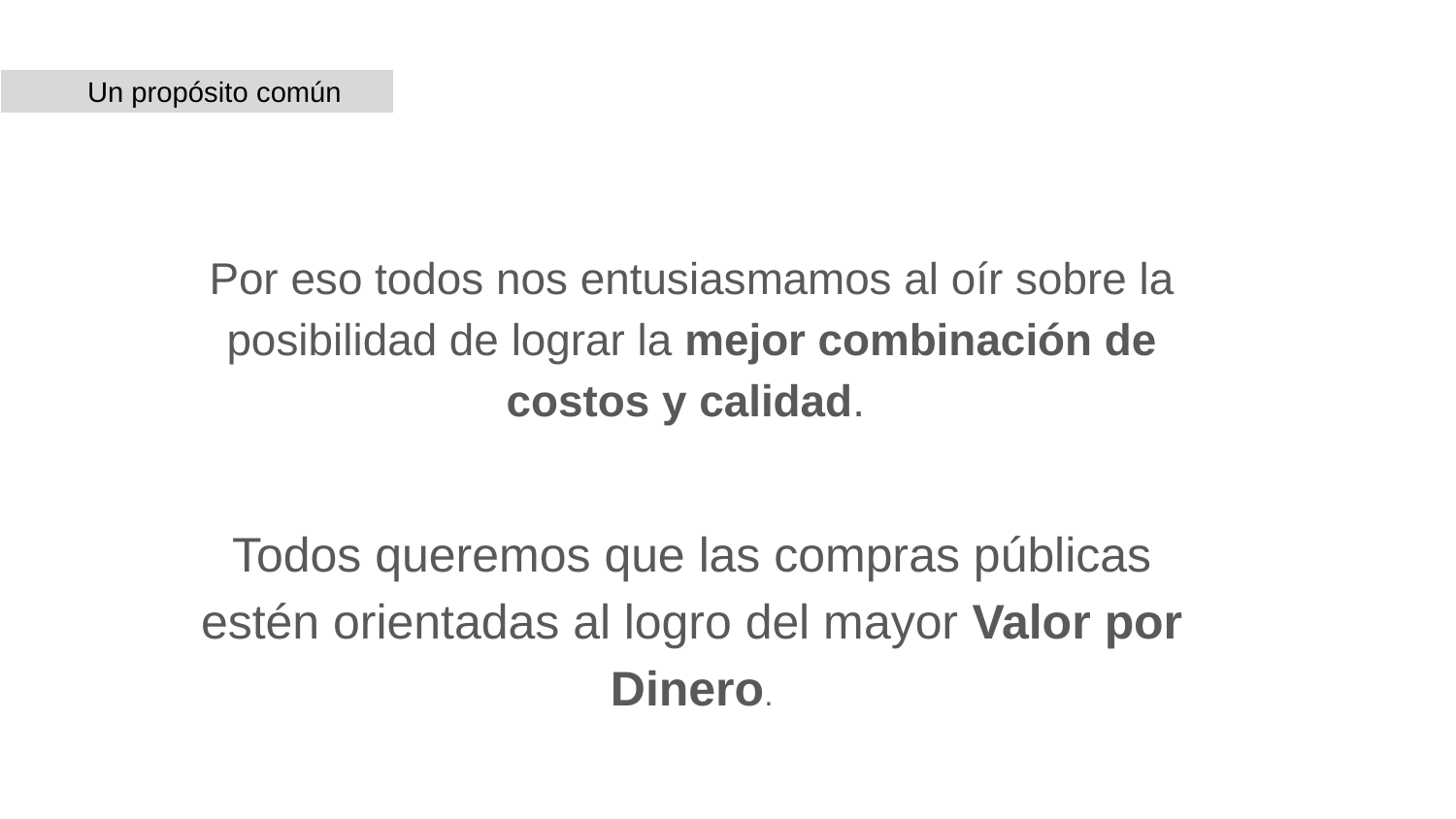

Un propósito común
Por eso todos nos entusiasmamos al oír sobre la posibilidad de lograr la mejor combinación de costos y calidad.

Todos queremos que las compras públicas estén orientadas al logro del mayor Valor por Dinero.